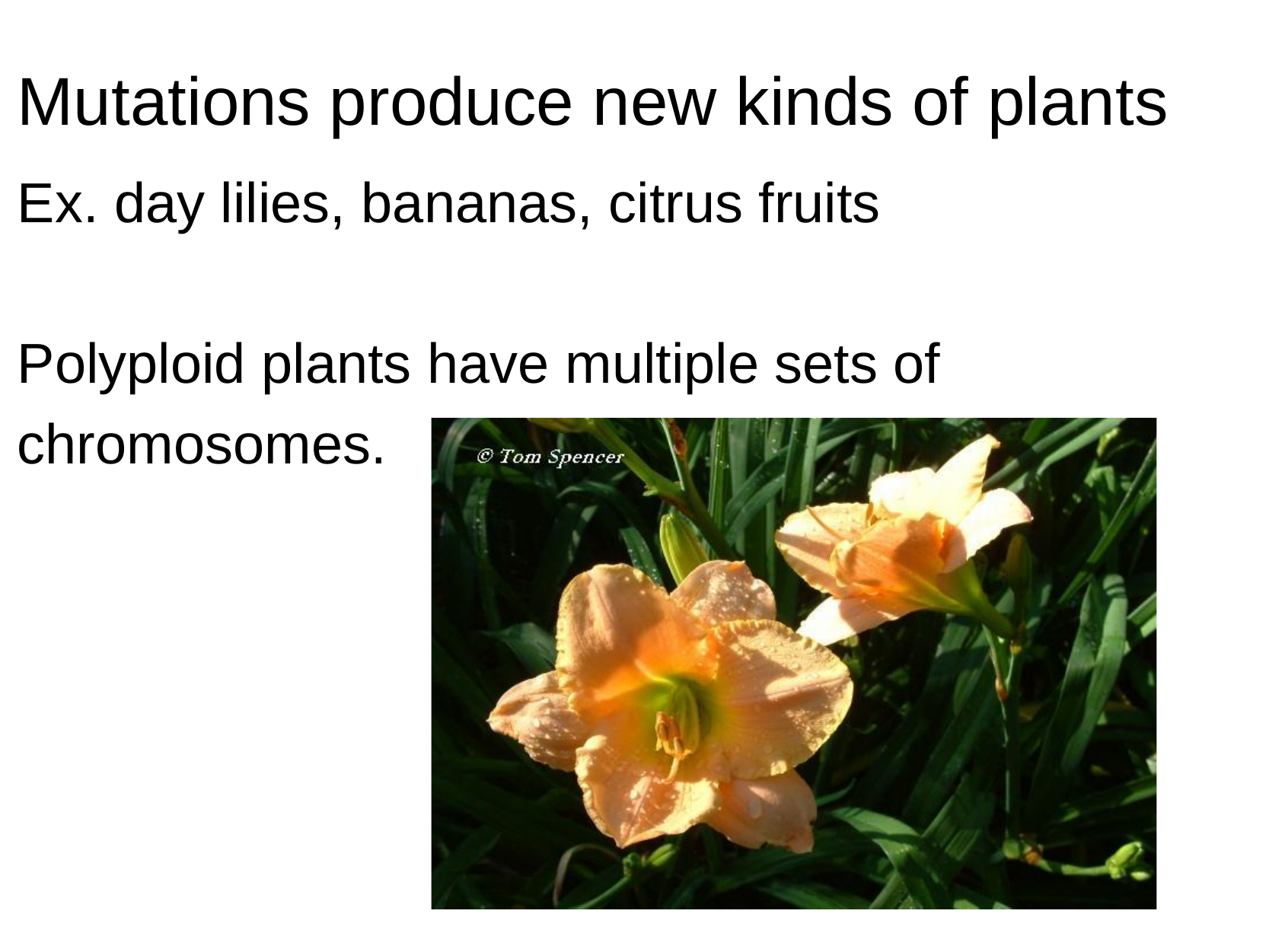

# Mutations produce new kinds of plants
Ex. day lilies, bananas, citrus fruits

Polyploid plants have multiple sets of chromosomes.